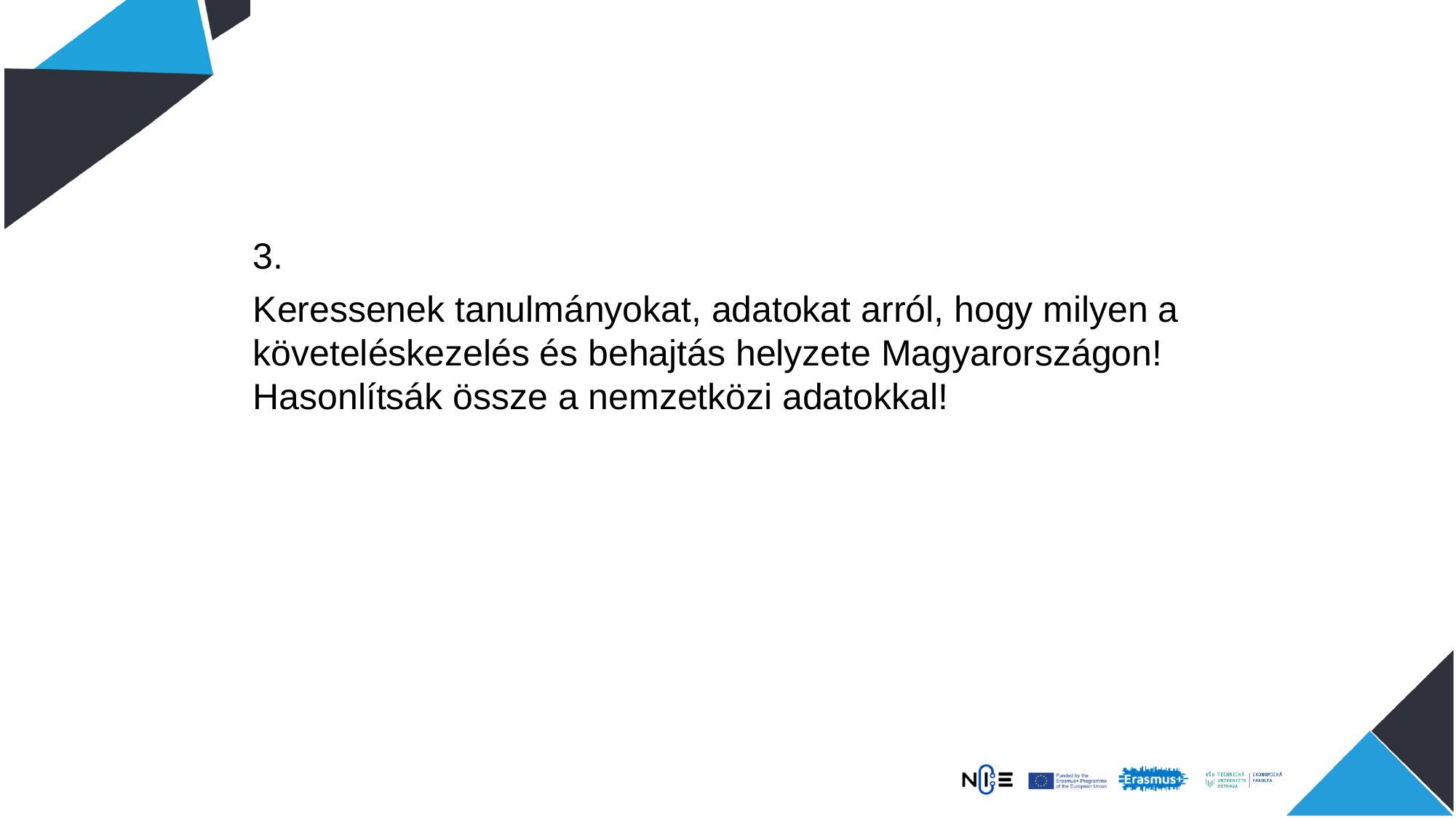

3.
Keressenek tanulmányokat, adatokat arról, hogy milyen a követeléskezelés és behajtás helyzete Magyarországon! Hasonlítsák össze a nemzetközi adatokkal!